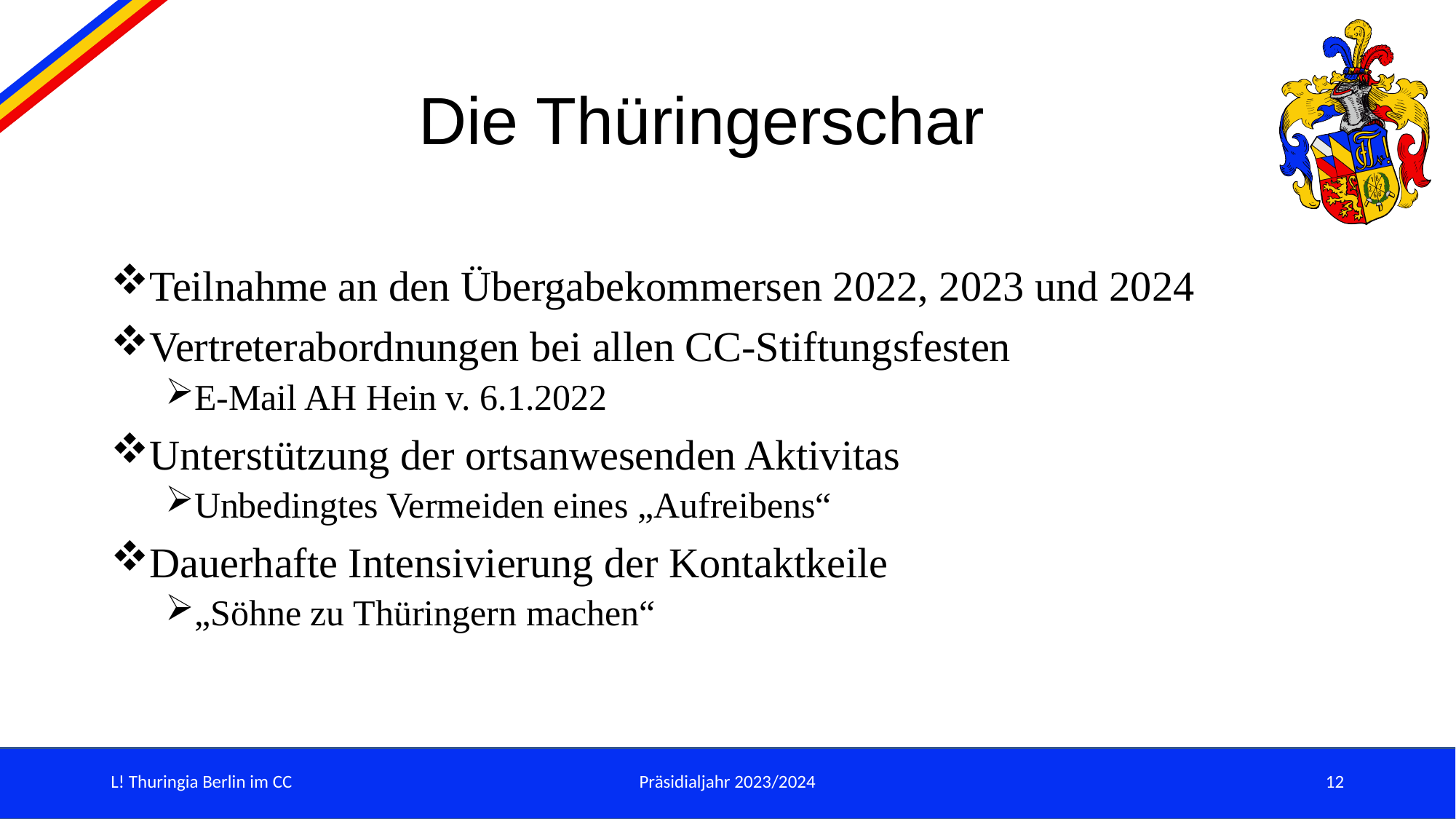

# Die Thüringerschar

Teilnahme an den Übergabekommersen 2022, 2023 und 2024
Vertreterabordnungen bei allen CC-Stiftungsfesten
E-Mail AH Hein v. 6.1.2022
Unterstützung der ortsanwesenden Aktivitas
Unbedingtes Vermeiden eines „Aufreibens“
Dauerhafte Intensivierung der Kontaktkeile
„Söhne zu Thüringern machen“

L! Thuringia Berlin im CC
Präsidialjahr 2023/2024
12